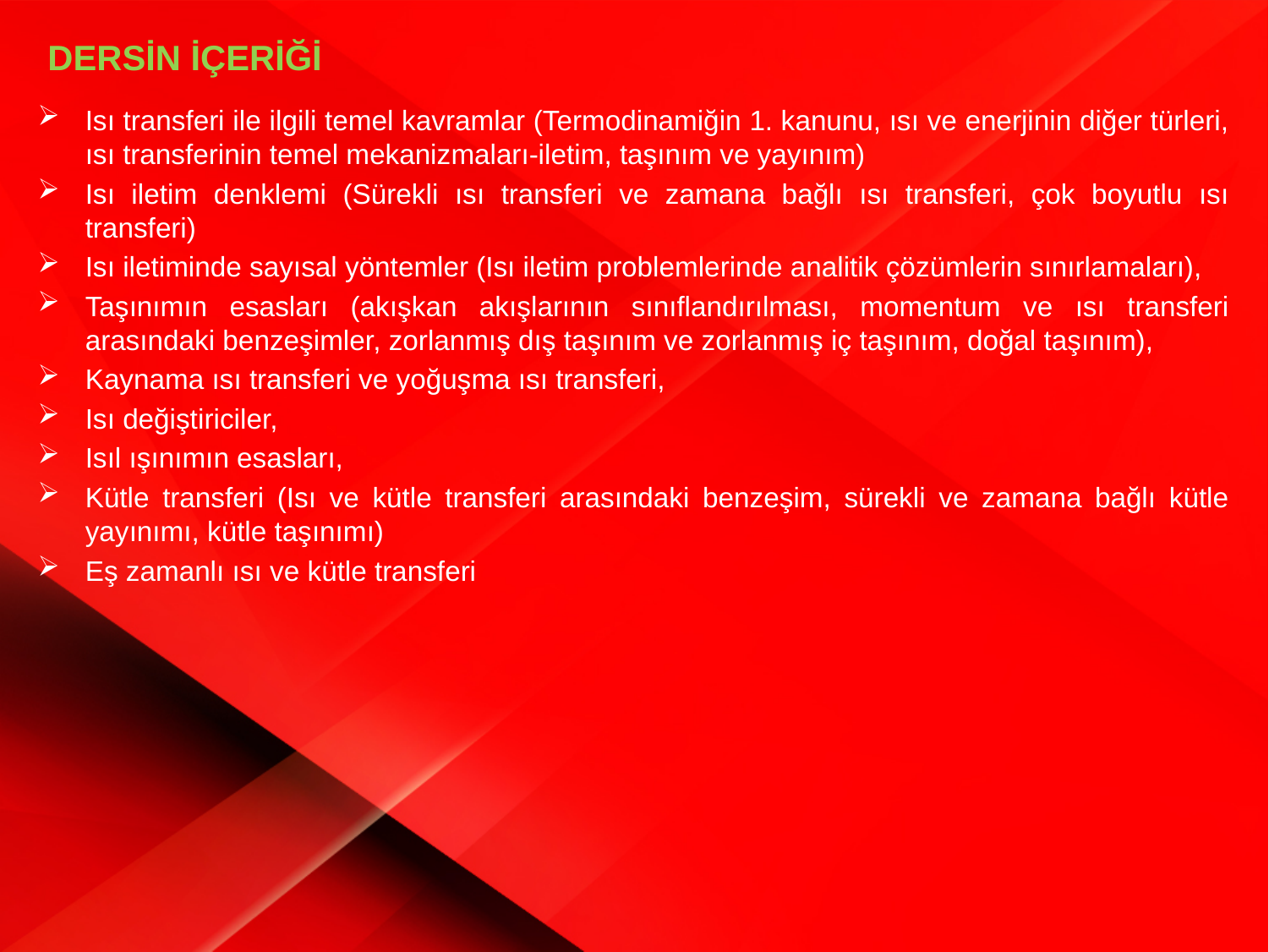

# DERSİN İÇERİĞİ
Isı transferi ile ilgili temel kavramlar (Termodinamiğin 1. kanunu, ısı ve enerjinin diğer türleri, ısı transferinin temel mekanizmaları-iletim, taşınım ve yayınım)
Isı iletim denklemi (Sürekli ısı transferi ve zamana bağlı ısı transferi, çok boyutlu ısı transferi)
Isı iletiminde sayısal yöntemler (Isı iletim problemlerinde analitik çözümlerin sınırlamaları),
Taşınımın esasları (akışkan akışlarının sınıflandırılması, momentum ve ısı transferi arasındaki benzeşimler, zorlanmış dış taşınım ve zorlanmış iç taşınım, doğal taşınım),
Kaynama ısı transferi ve yoğuşma ısı transferi,
Isı değiştiriciler,
Isıl ışınımın esasları,
Kütle transferi (Isı ve kütle transferi arasındaki benzeşim, sürekli ve zamana bağlı kütle yayınımı, kütle taşınımı)
Eş zamanlı ısı ve kütle transferi